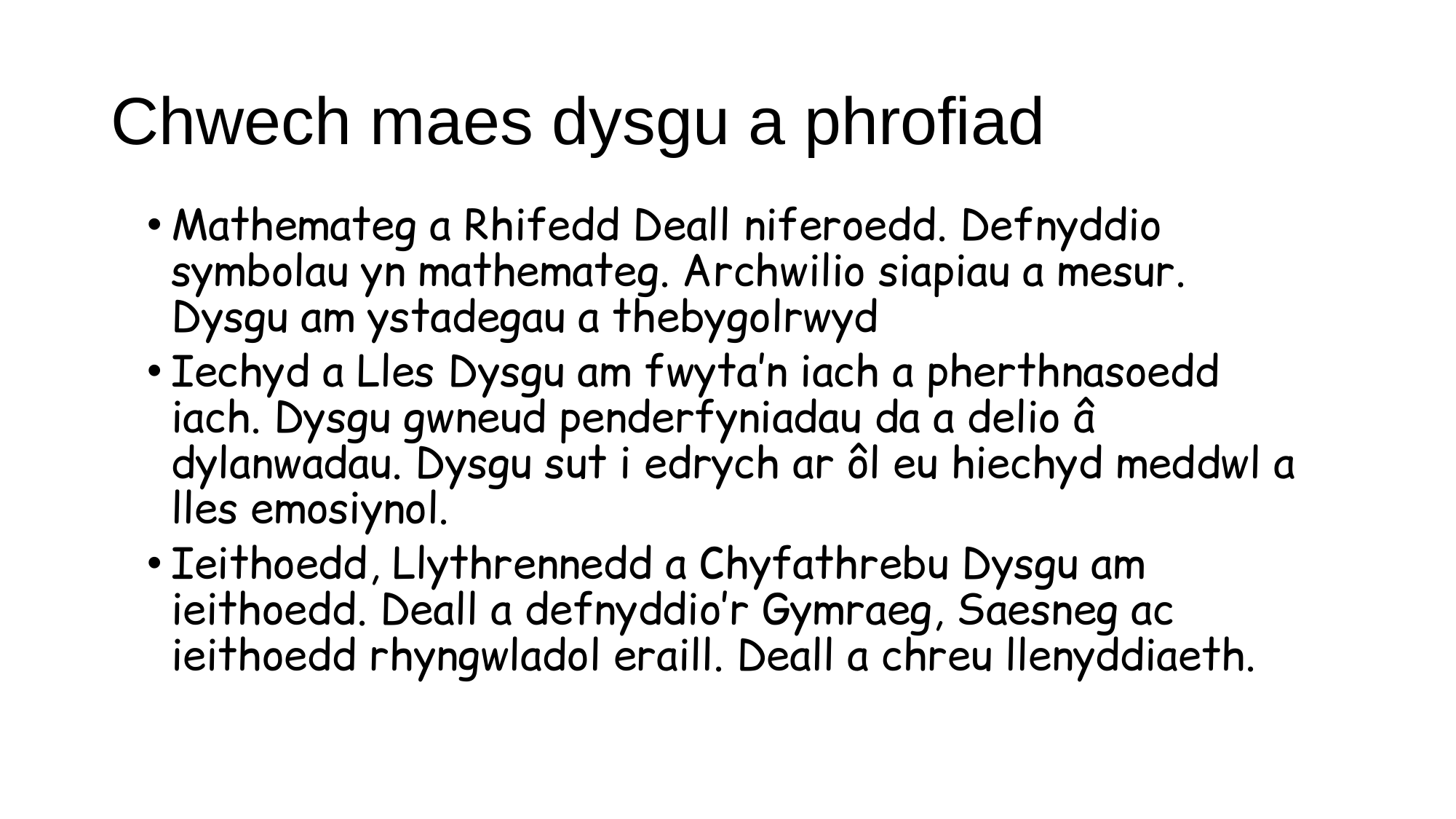

# Chwech maes dysgu a phrofiad
Mathemateg a Rhifedd Deall niferoedd. Defnyddio symbolau yn mathemateg. Archwilio siapiau a mesur. Dysgu am ystadegau a thebygolrwyd
Iechyd a Lles Dysgu am fwyta’n iach a pherthnasoedd iach. Dysgu gwneud penderfyniadau da a delio â dylanwadau. Dysgu sut i edrych ar ôl eu hiechyd meddwl a lles emosiynol.
Ieithoedd, Llythrennedd a Chyfathrebu Dysgu am ieithoedd. Deall a defnyddio’r Gymraeg, Saesneg ac ieithoedd rhyngwladol eraill. Deall a chreu llenyddiaeth.